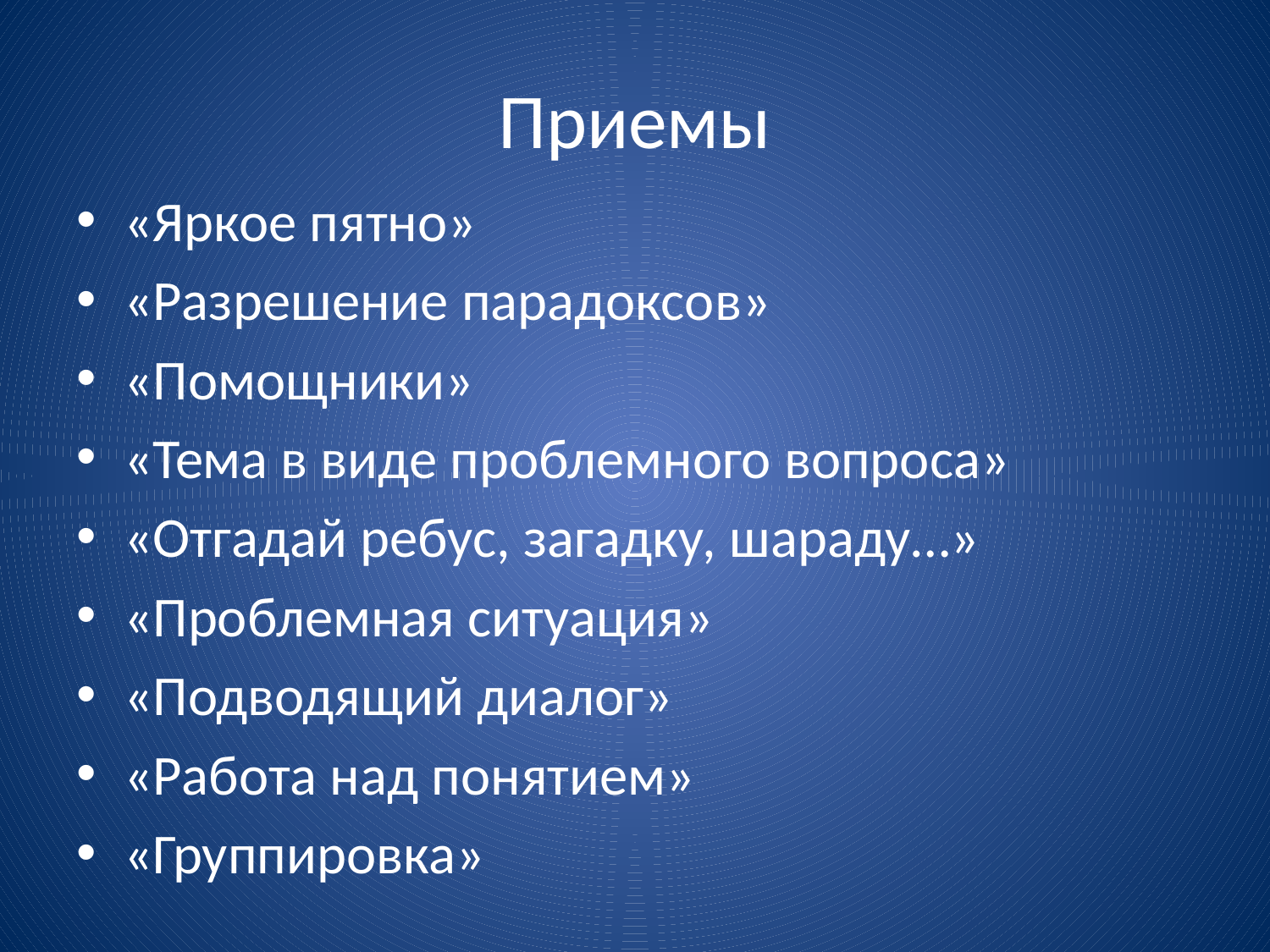

# Приемы
«Яркое пятно»
«Разрешение парадоксов»
«Помощники»
«Тема в виде проблемного вопроса»
«Отгадай ребус, загадку, шараду…»
«Проблемная ситуация»
«Подводящий диалог»
«Работа над понятием»
«Группировка»